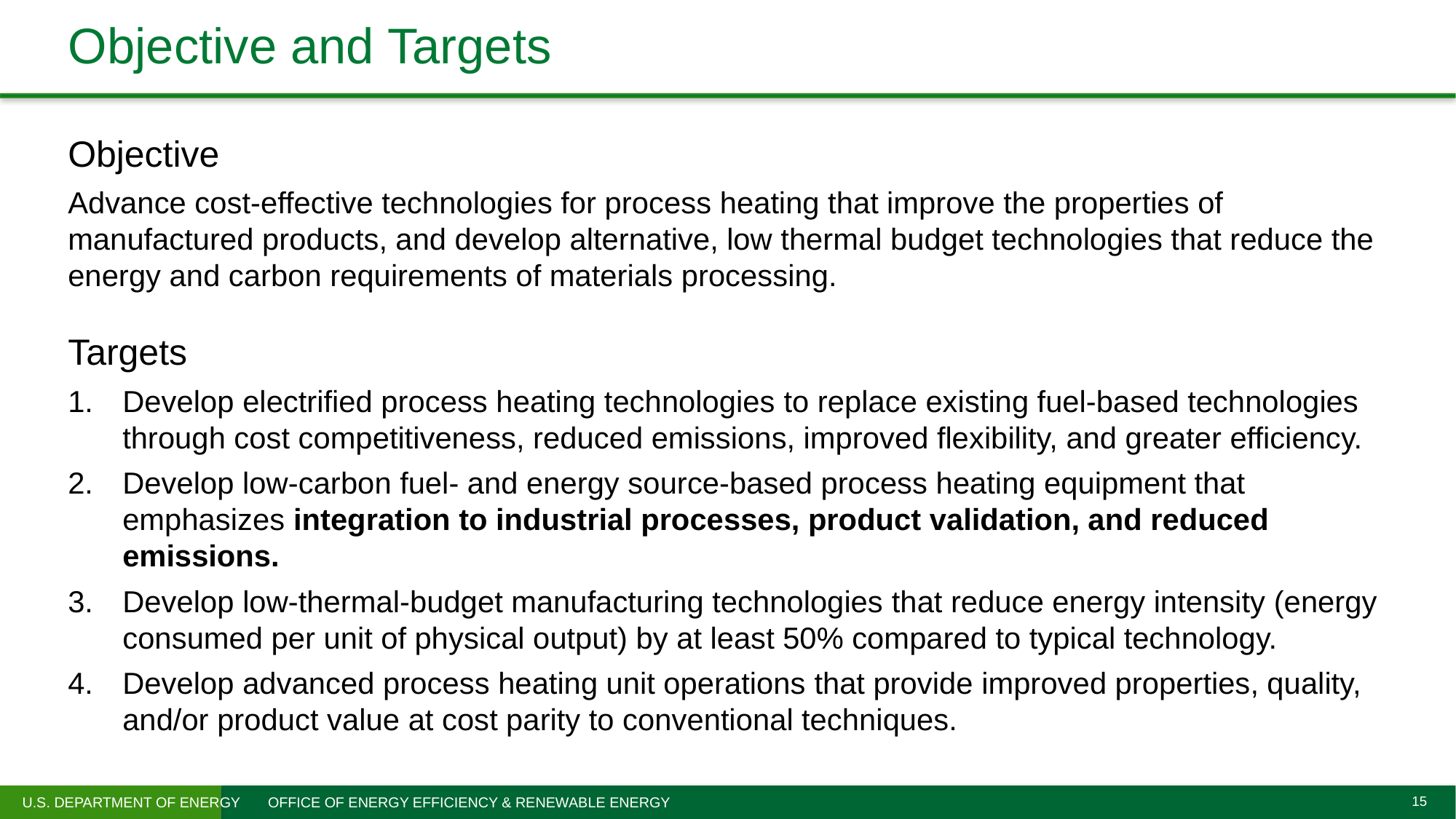

# Objective and Targets
Objective
Advance cost-effective technologies for process heating that improve the properties of manufactured products, and develop alternative, low thermal budget technologies that reduce the energy and carbon requirements of materials processing.

Targets
Develop electrified process heating technologies to replace existing fuel-based technologies through cost competitiveness, reduced emissions, improved flexibility, and greater efficiency.
Develop low-carbon fuel- and energy source-based process heating equipment that emphasizes integration to industrial processes, product validation, and reduced emissions.
Develop low-thermal-budget manufacturing technologies that reduce energy intensity (energy consumed per unit of physical output) by at least 50% compared to typical technology.
Develop advanced process heating unit operations that provide improved properties, quality, and/or product value at cost parity to conventional techniques.